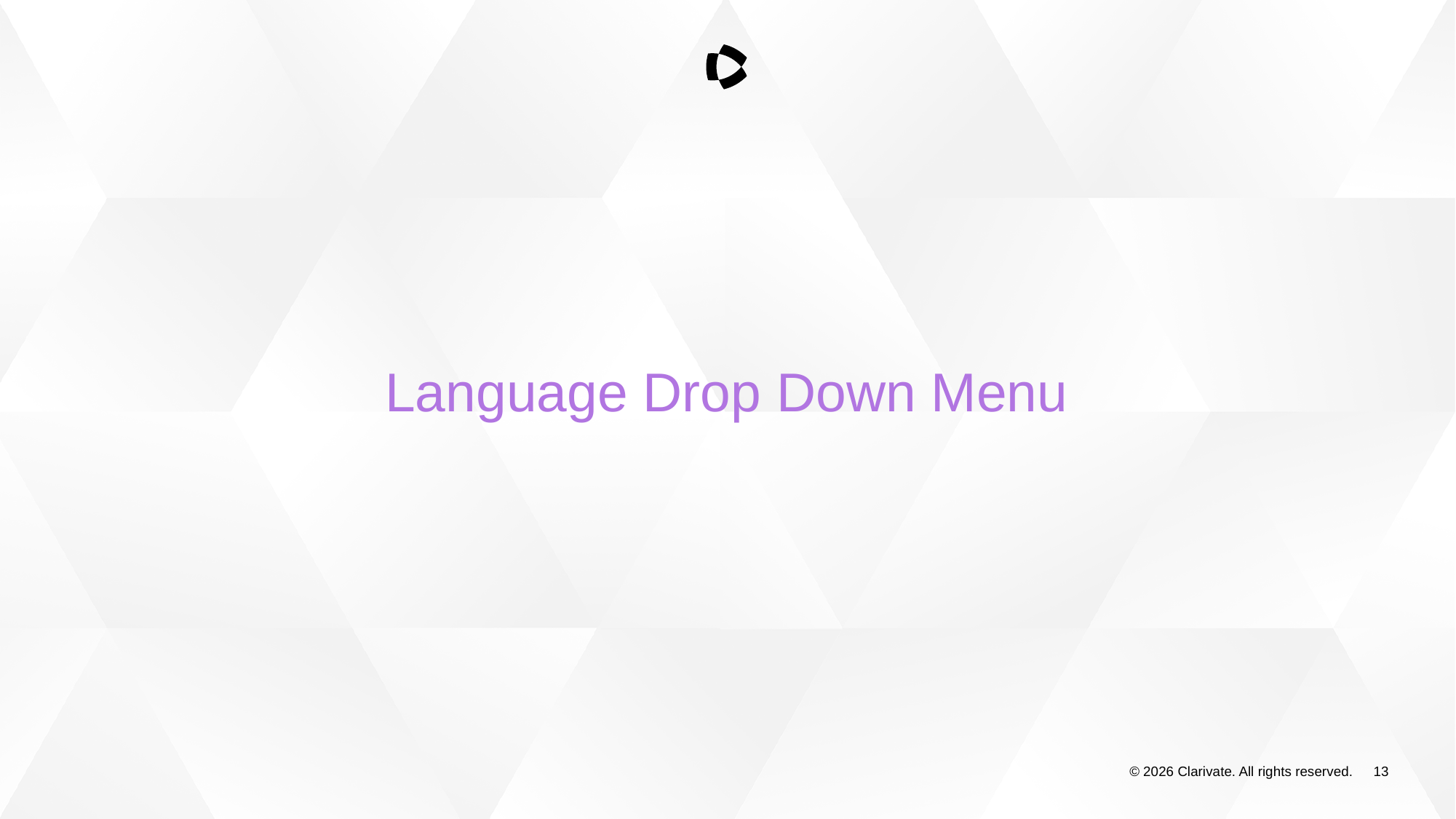

Language Drop Down Menu
© 2026 Clarivate. All rights reserved.
13